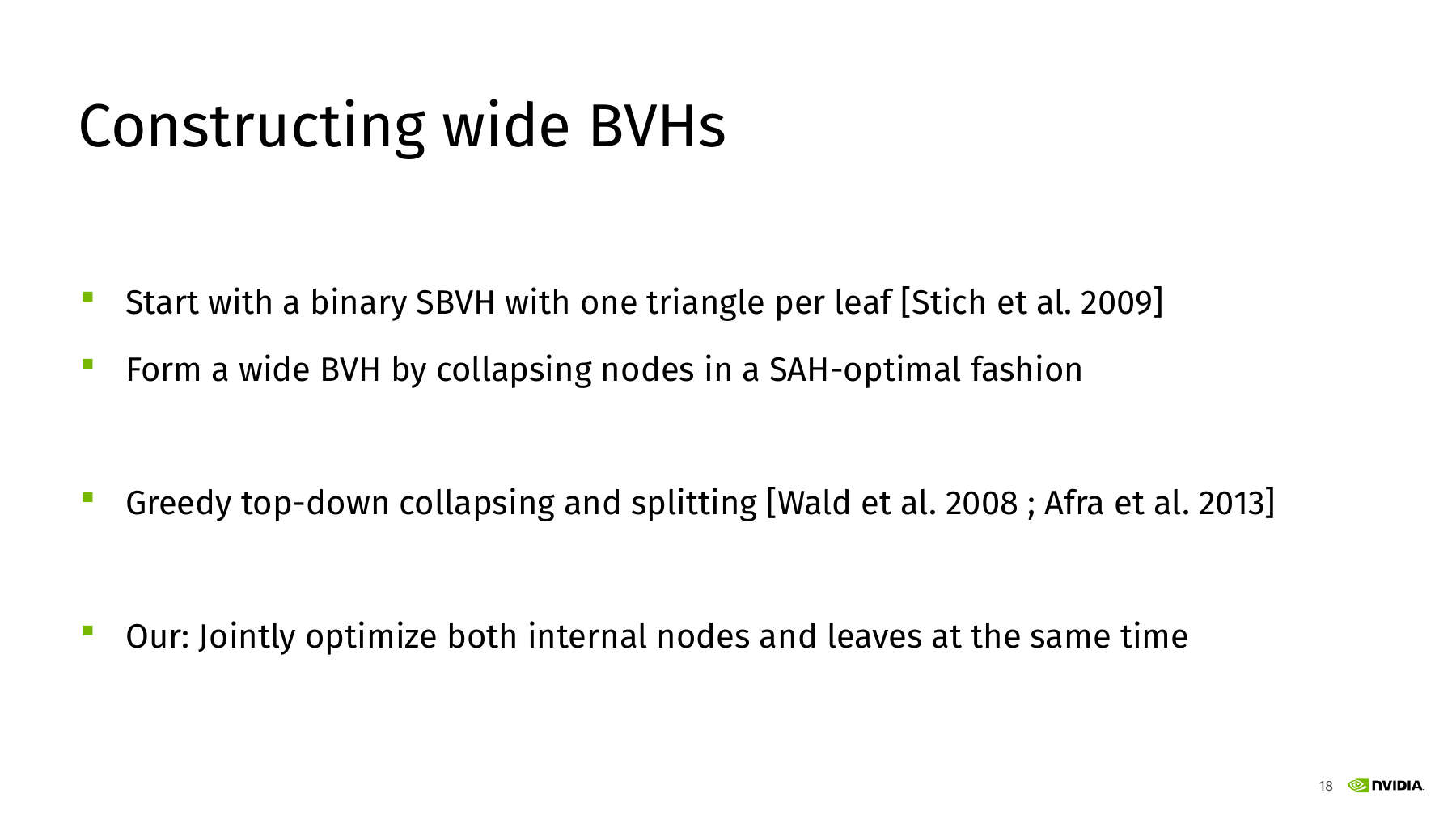

# Constructing wide BVHs
Start with a binary SBVH with one triangle per leaf [Stich et al. 2009]
Form a wide BVH by collapsing nodes in a SAH-optimal fashion

Greedy top-down collapsing and splitting [Wald et al. 2008 ; Afra et al. 2013]

Our: Jointly optimize both internal nodes and leaves at the same time